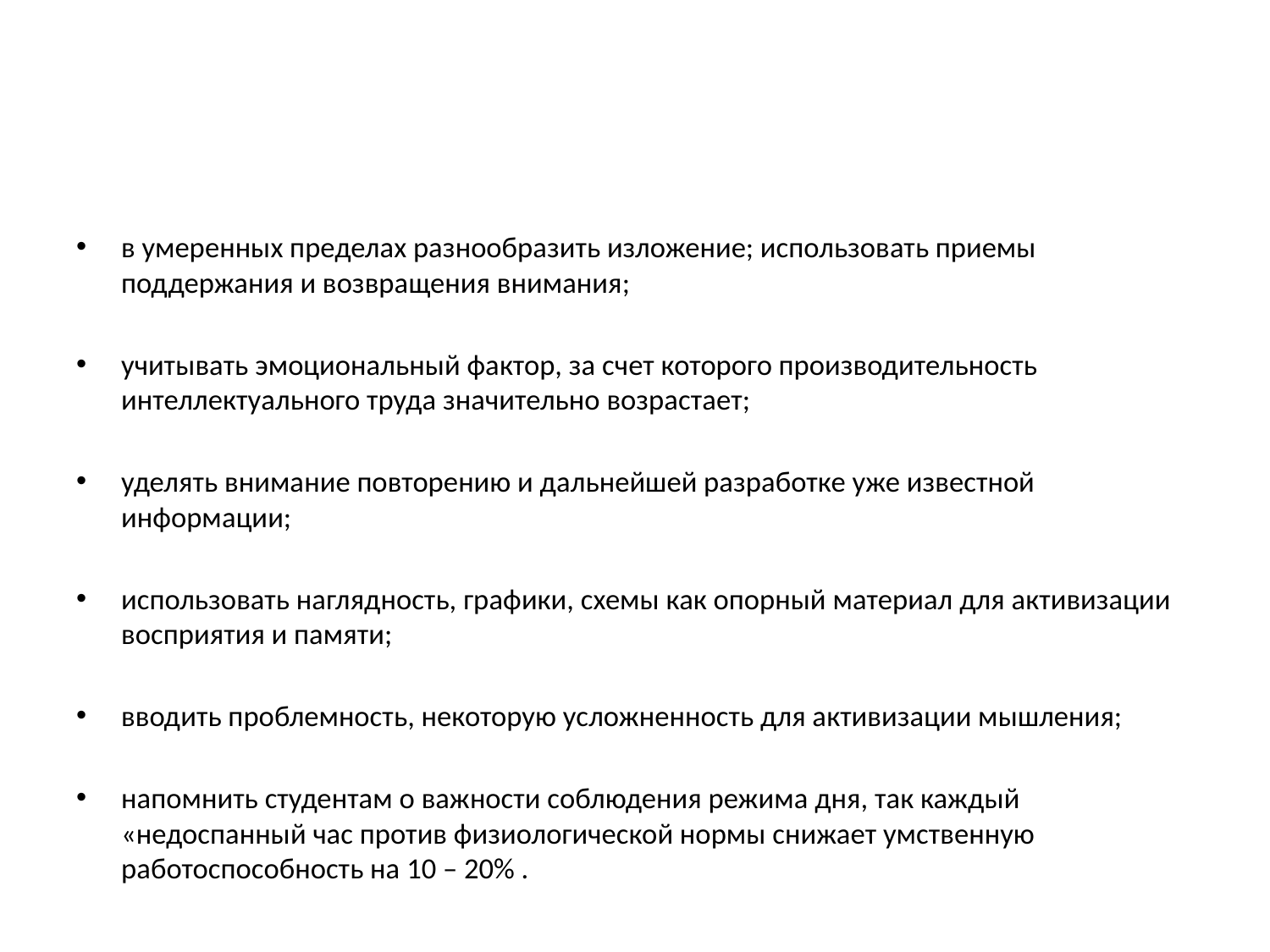

#
в умеренных пределах разнообразить изложение; использовать приемы поддержания и возвращения внимания;

учитывать эмоциональный фактор, за счет которого производительность интеллектуального труда значительно возрастает;

уделять внимание повторению и дальнейшей разработке уже известной информации;

использовать наглядность, графики, схемы как опорный материал для активизации восприятия и памяти;

вводить проблемность, некоторую усложненность для активизации мышления;

напомнить студентам о важности соблюдения режима дня, так каждый «недоспанный час против физиологической нормы снижает умственную работоспособность на 10 – 20% .